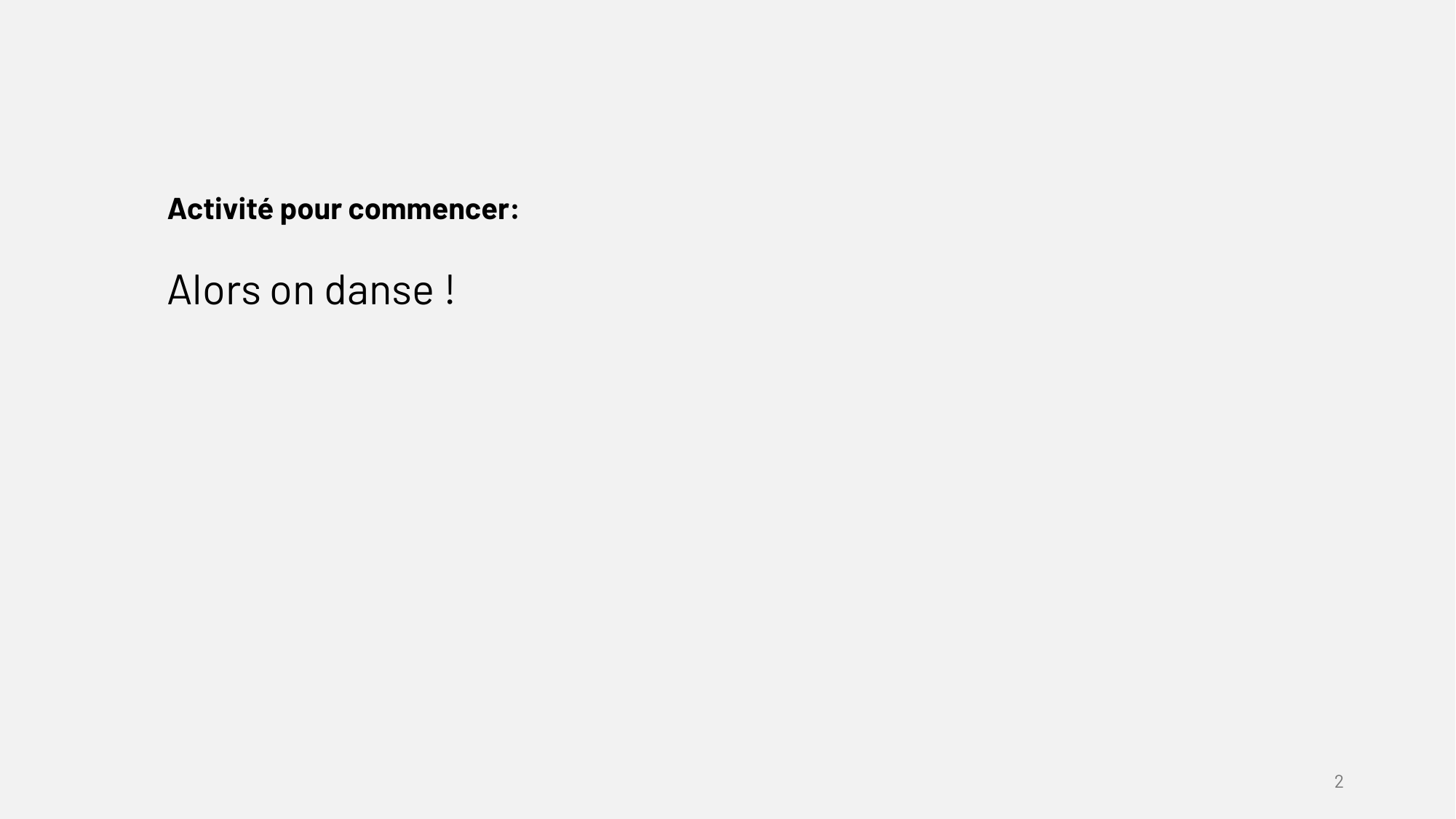

Activité pour commencer:

Alors on danse !
2